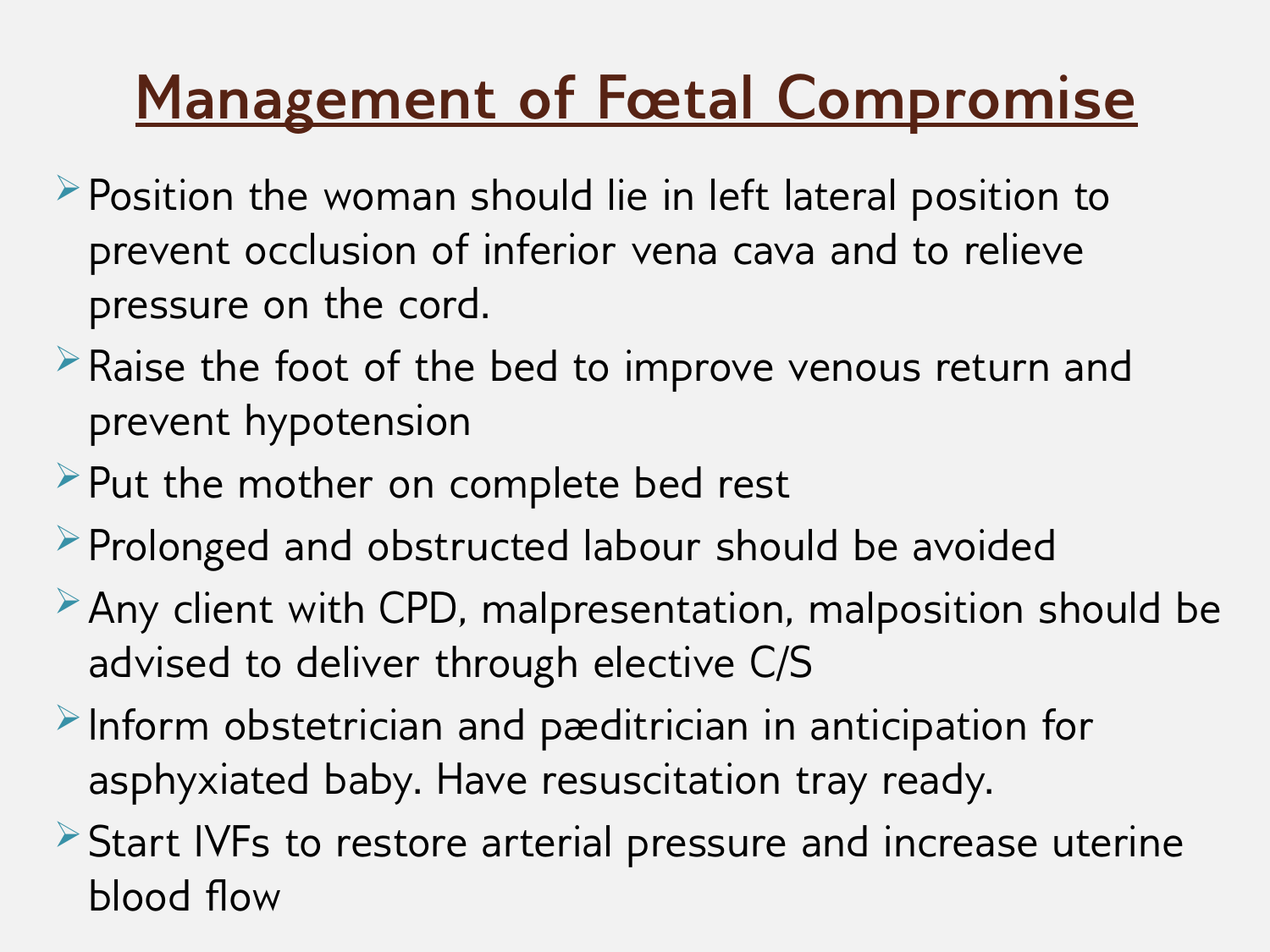

# Management of Foetal Compromise
Position the woman should lie in left lateral position to prevent occlusion of inferior vena cava and to relieve pressure on the cord.
Raise the foot of the bed to improve venous return and prevent hypotension
Put the mother on complete bed rest
Prolonged and obstructed labour should be avoided
Any client with CPD, malpresentation, malposition should be advised to deliver through elective C/S
Inform obstetrician and paeditrician in anticipation for asphyxiated baby. Have resuscitation tray ready.
Start IVFs to restore arterial pressure and increase uterine blood flow